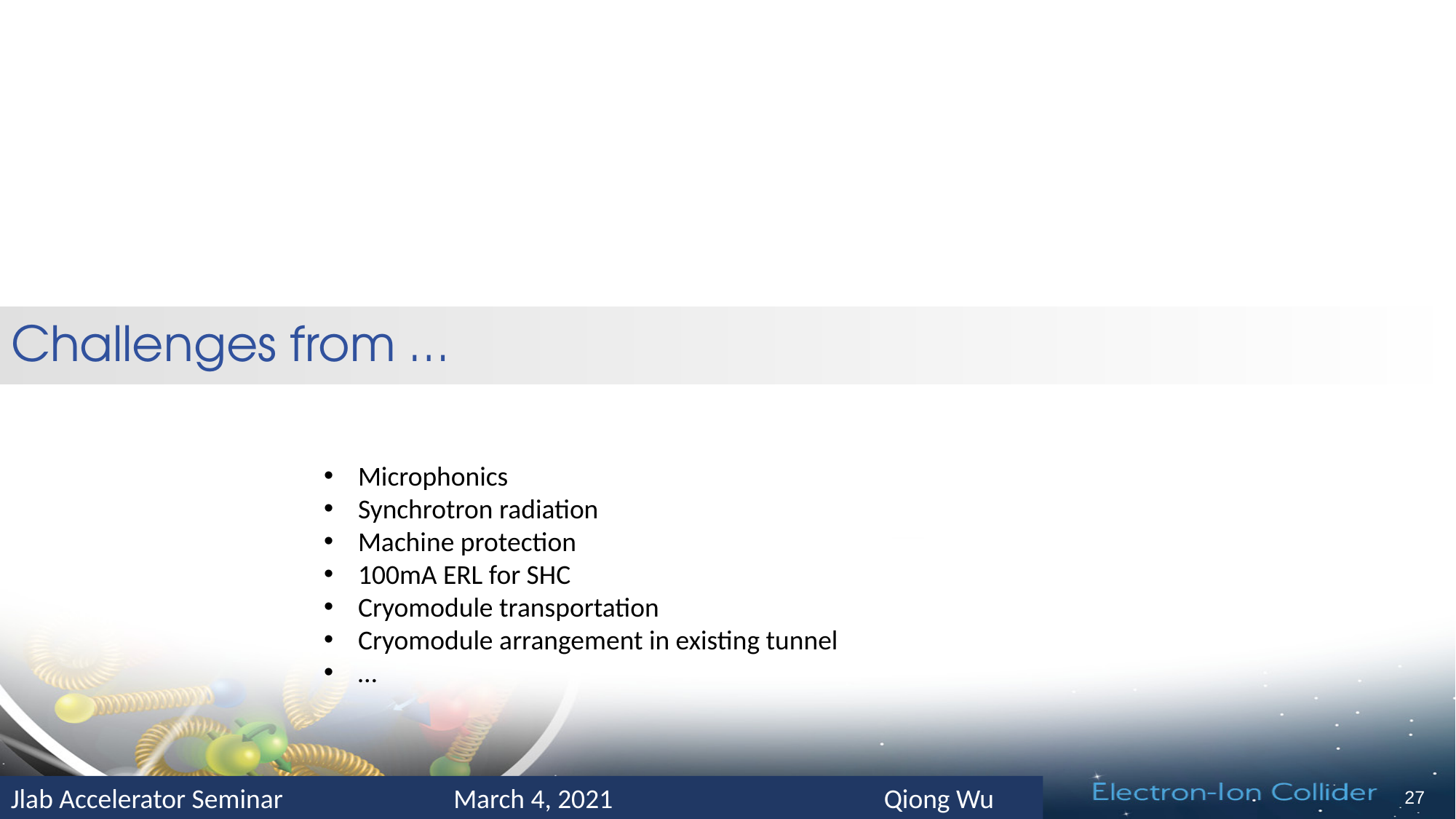

# Challenges from …
Microphonics
Synchrotron radiation
Machine protection
100mA ERL for SHC
Cryomodule transportation
Cryomodule arrangement in existing tunnel
…
27